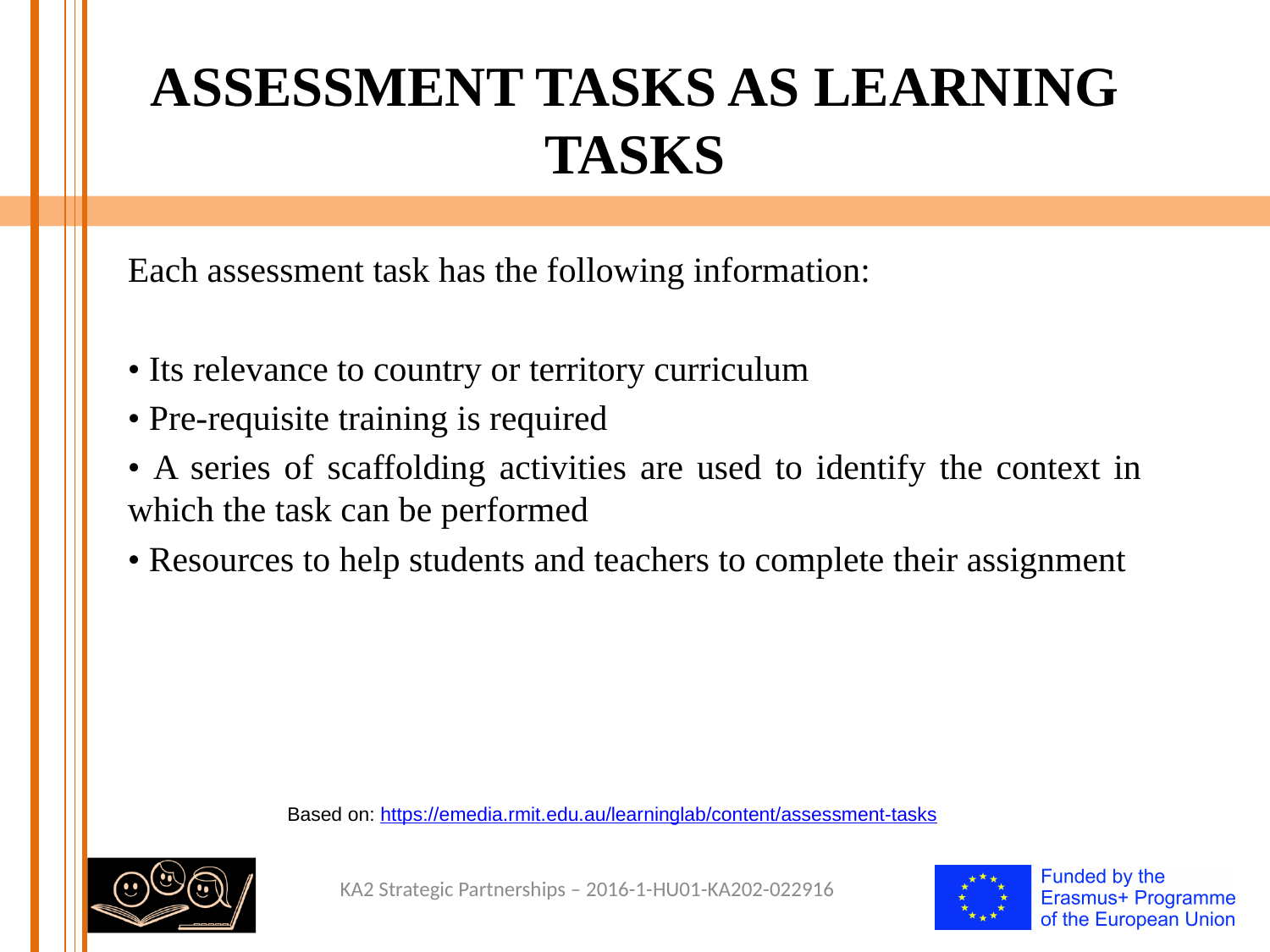

# ASSESSMENT TASKS AS LEARNING TASKS
Each assessment task has the following information:

• Its relevance to country or territory curriculum
• Pre-requisite training is required
• A series of scaffolding activities are used to identify the context in which the task can be performed
• Resources to help students and teachers to complete their assignment

Based on: https://emedia.rmit.edu.au/learninglab/content/assessment-tasks
KA2 Strategic Partnerships – 2016-1-HU01-KA202-022916